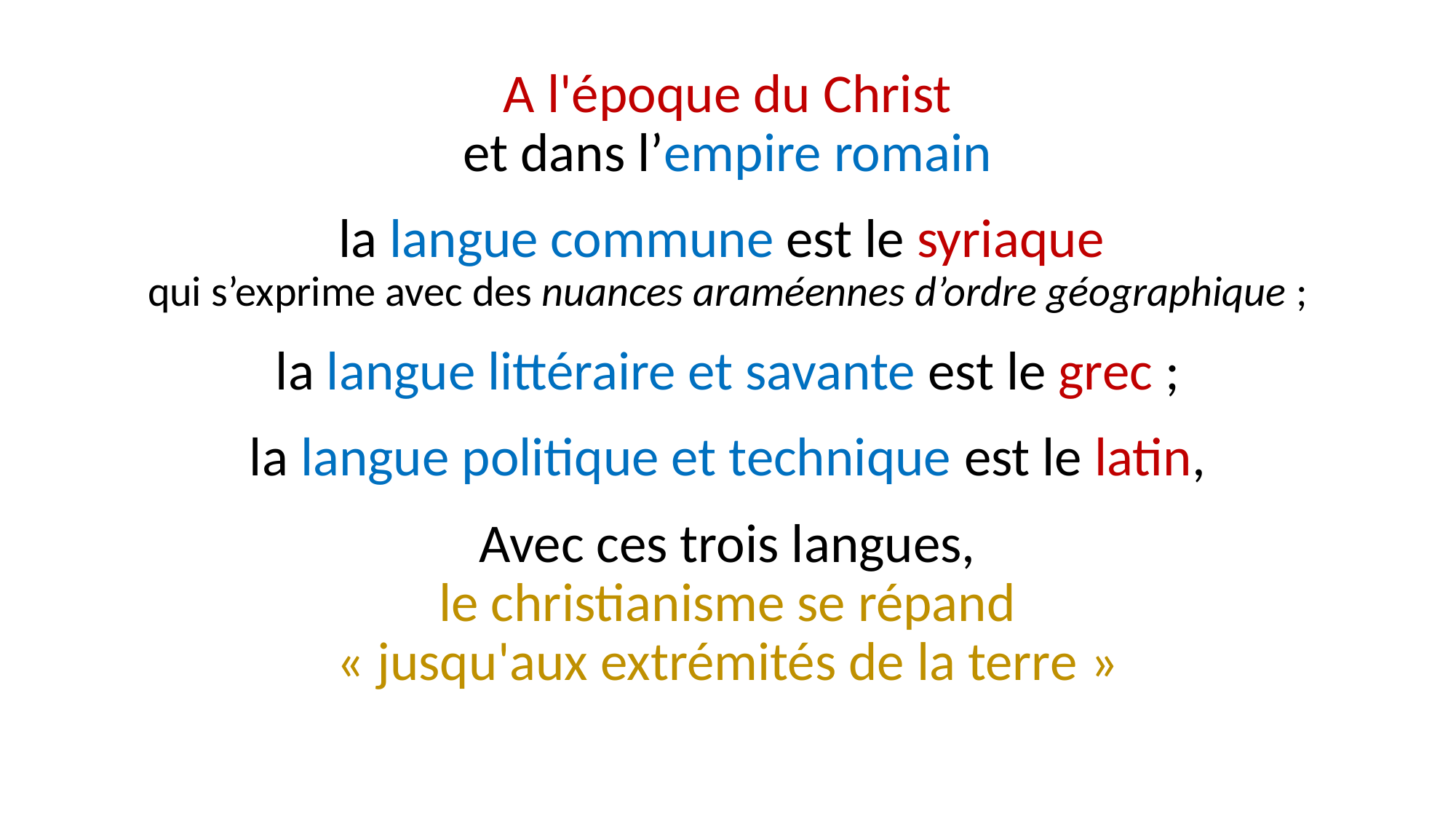

A l'époque du Christ
et dans l’empire romain
la langue commune est le syriaque
qui s’exprime avec des nuances araméennes d’ordre géographique ;
la langue littéraire et savante est le grec ;
la langue politique et technique est le latin,
Avec ces trois langues,
le christianisme se répand
« jusqu'aux extrémités de la terre »